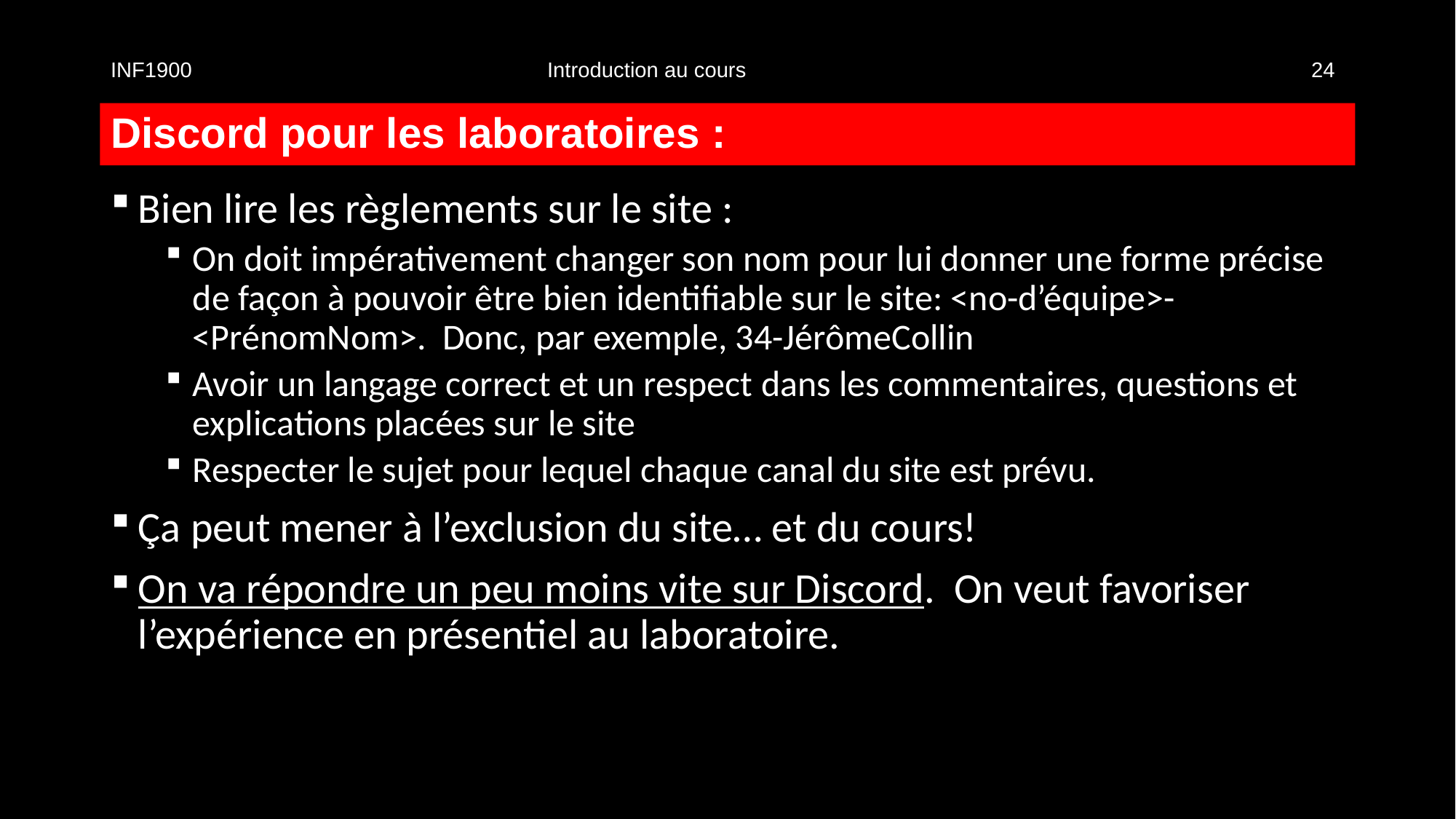

INF1900				Introduction au cours						24
# Discord pour les laboratoires :
Bien lire les règlements sur le site :
On doit impérativement changer son nom pour lui donner une forme précise de façon à pouvoir être bien identifiable sur le site: <no-d’équipe>-<PrénomNom>.  Donc, par exemple, 34-JérômeCollin
Avoir un langage correct et un respect dans les commentaires, questions et explications placées sur le site
Respecter le sujet pour lequel chaque canal du site est prévu.
Ça peut mener à l’exclusion du site… et du cours!
On va répondre un peu moins vite sur Discord.  On veut favoriser l’expérience en présentiel au laboratoire.